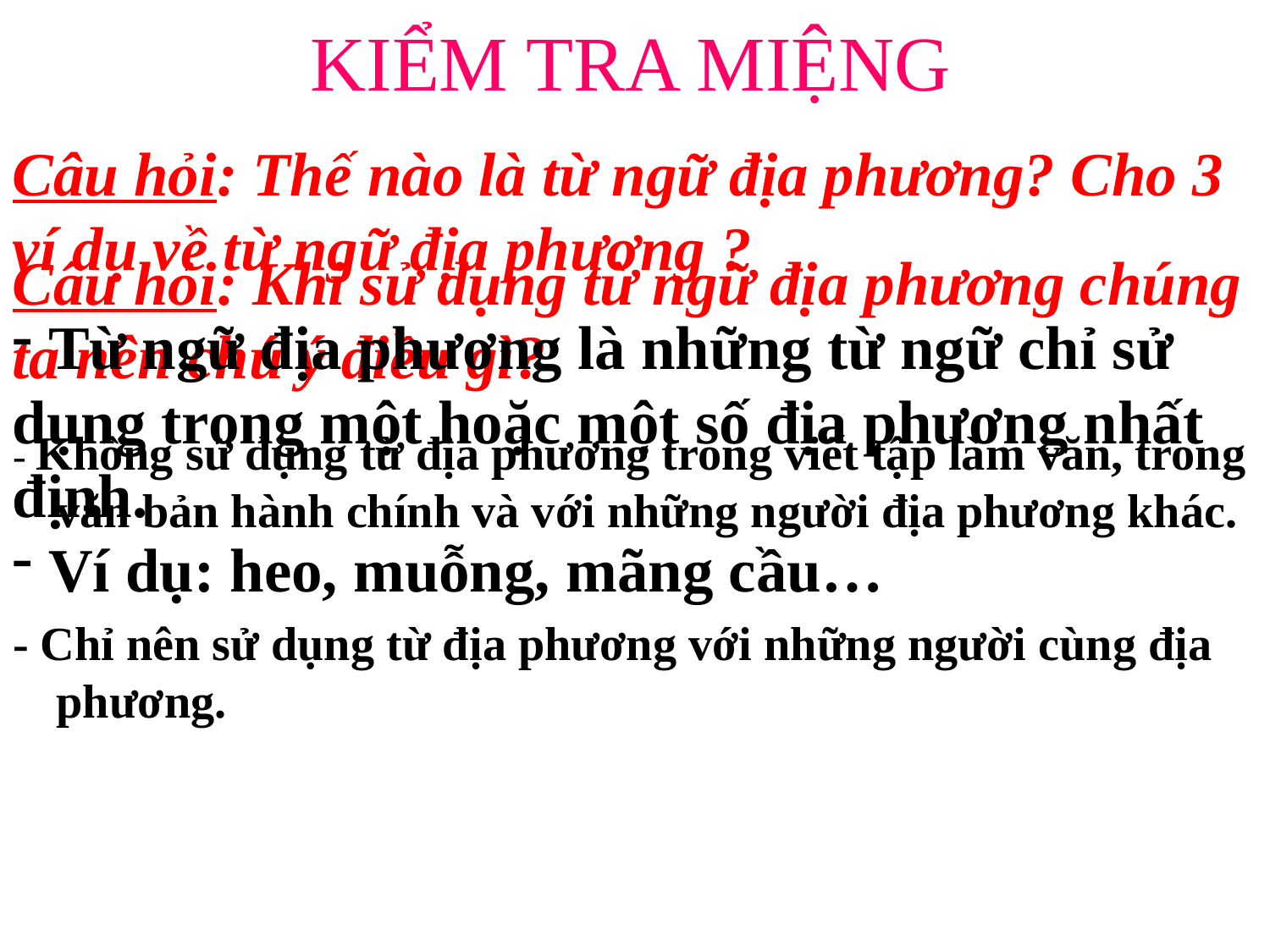

# KIỂM TRA MIỆNG
Câu hỏi: Thế nào là từ ngữ địa phương? Cho 3 ví dụ về từ ngữ địa phương ?
Câu hỏi: Khi sử dụng từ ngữ địa phương chúng ta nên chú ý điều gì?
 Từ ngữ địa phương là những từ ngữ chỉ sử dụng trong một hoặc một số địa phương nhất định.
 Ví dụ: heo, muỗng, mãng cầu…
- Không sử dụng từ địa phương trong viết tập làm văn, trong văn bản hành chính và với những người địa phương khác.

- Chỉ nên sử dụng từ địa phương với những người cùng địa phương.